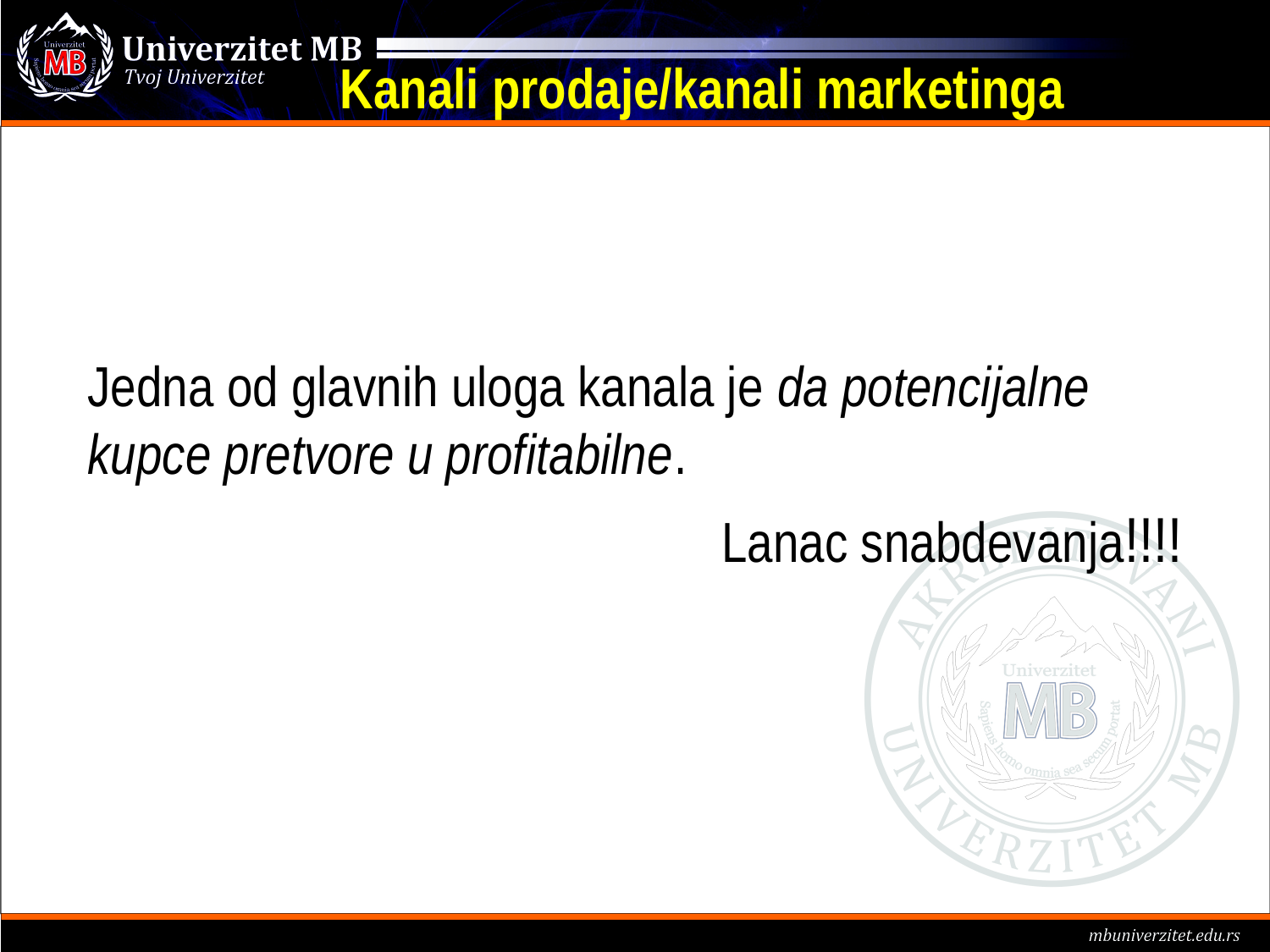

Kanali prodaje/kanali marketinga

Jedna od glavnih uloga kanala je da potencijalne kupce pretvore u profitabilne.
Lanac snabdevanja!!!!